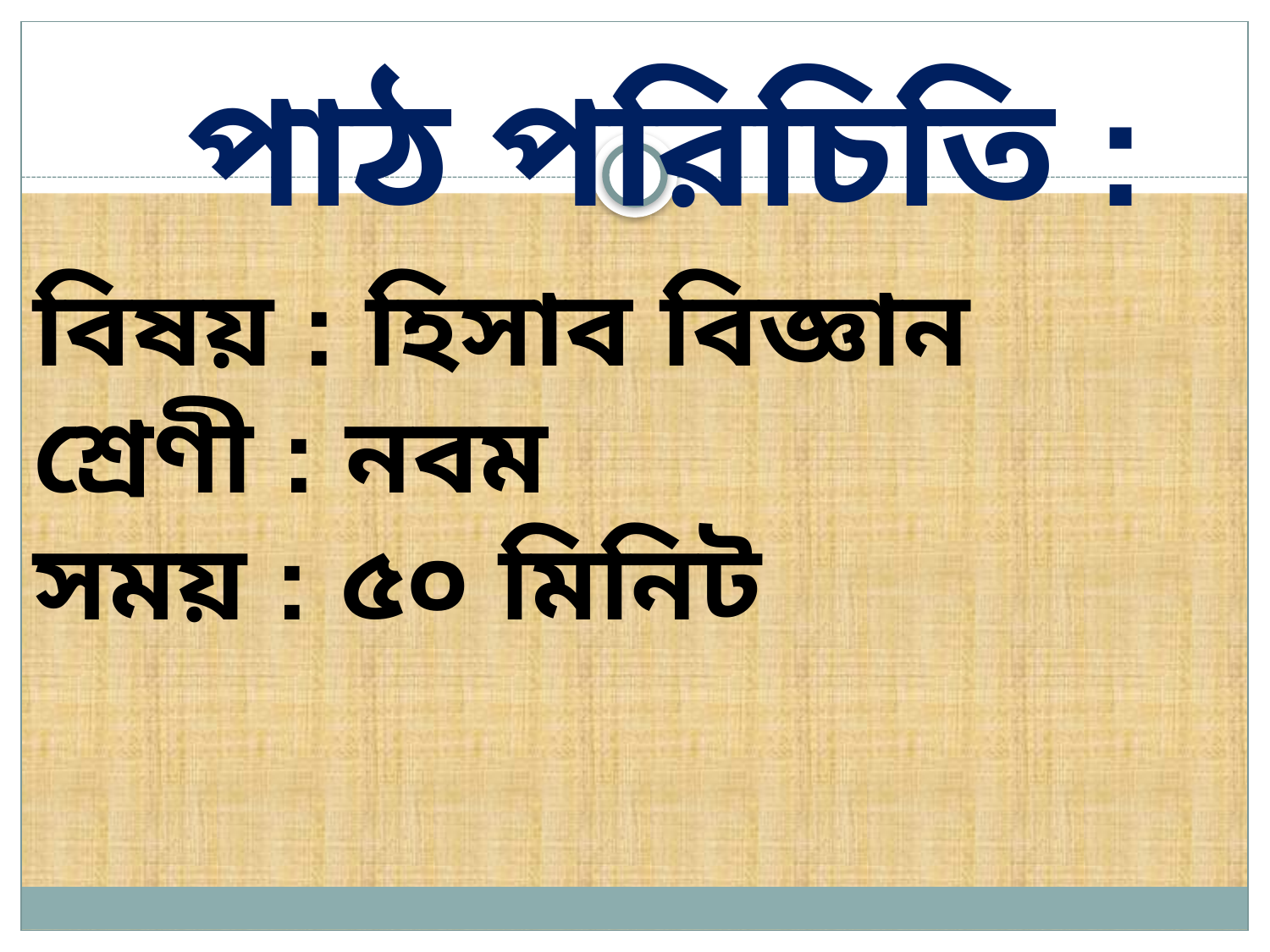

# পাঠ পরিচিতি :
বিষয় : হিসাব বিজ্ঞান
শ্রেণী : নবম
সময় : ৫০ মিনিট